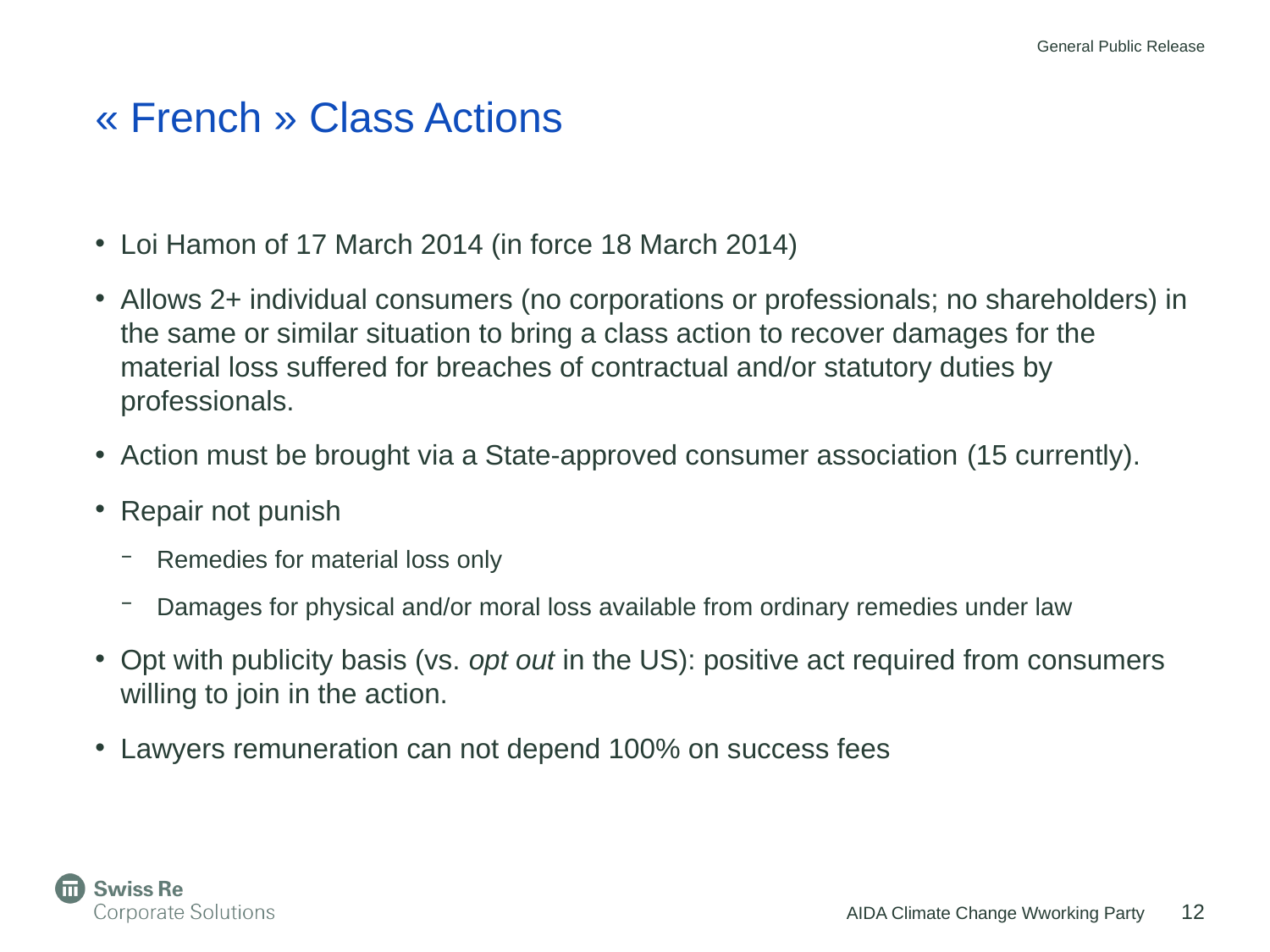

# « French » Class Actions
Loi Hamon of 17 March 2014 (in force 18 March 2014)
Allows 2+ individual consumers (no corporations or professionals; no shareholders) in the same or similar situation to bring a class action to recover damages for the material loss suffered for breaches of contractual and/or statutory duties by professionals.
Action must be brought via a State-approved consumer association (15 currently).
Repair not punish
Remedies for material loss only
Damages for physical and/or moral loss available from ordinary remedies under law
Opt with publicity basis (vs. opt out in the US): positive act required from consumers willing to join in the action.
Lawyers remuneration can not depend 100% on success fees

12